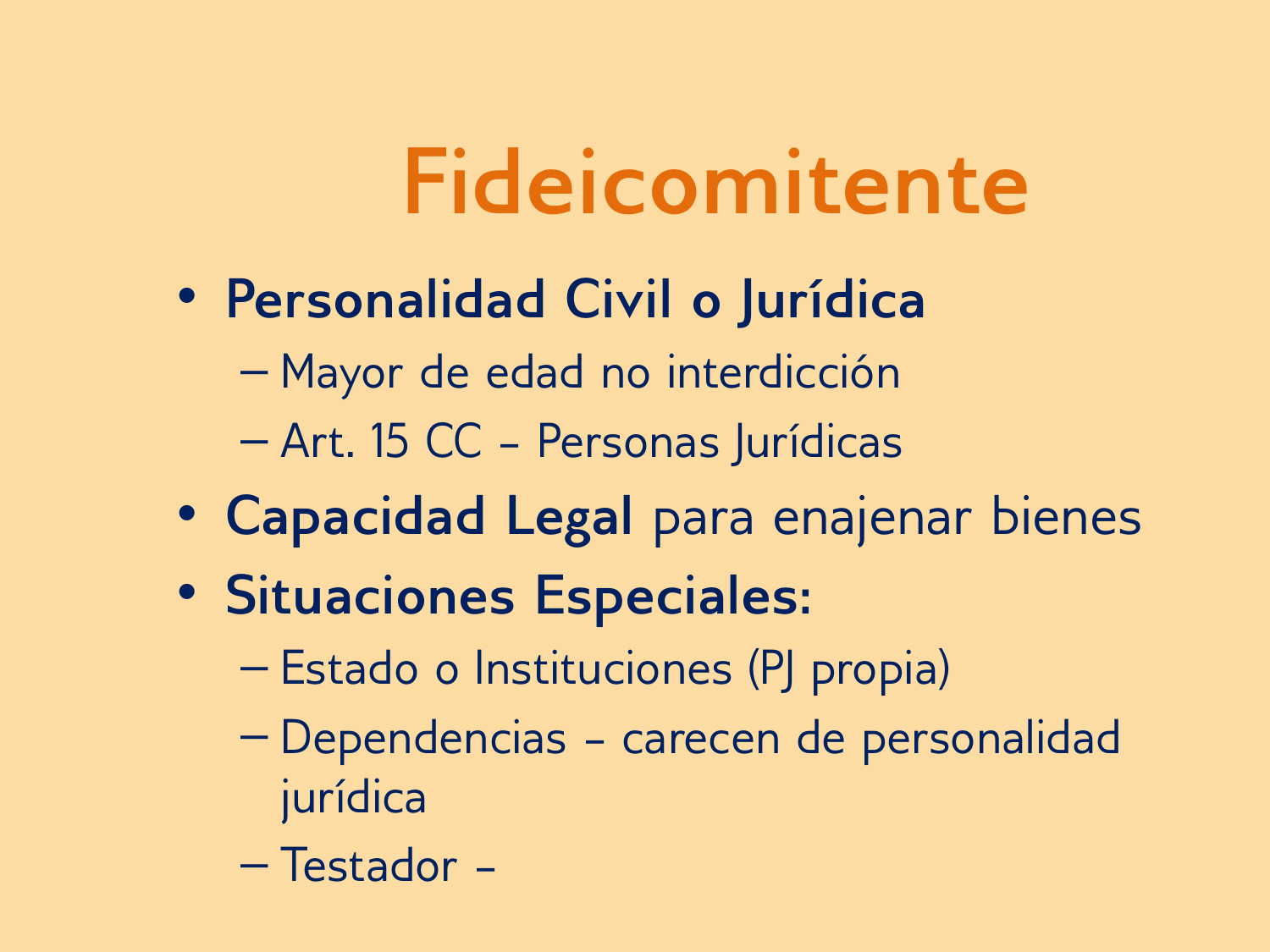

# Fideicomitente
Personalidad Civil o Jurídica
Mayor de edad no interdicción
Art. 15 CC – Personas Jurídicas
Capacidad Legal para enajenar bienes
Situaciones Especiales:
Estado o Instituciones (PJ propia)
Dependencias – carecen de personalidad jurídica
Testador –